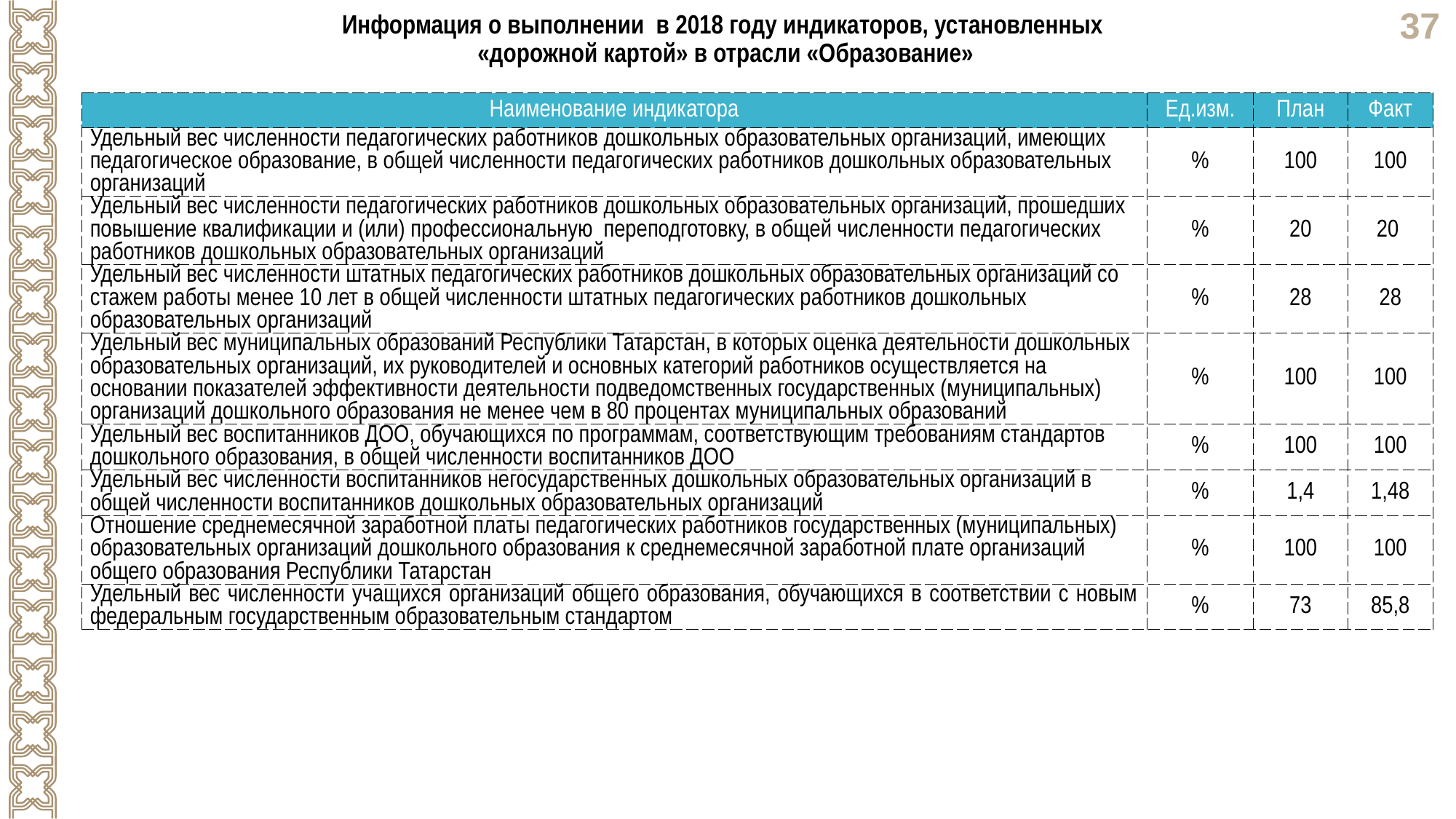

Информация о выполнении  в 2018 году индикаторов, установленных
«дорожной картой» в отрасли «Образование»

| Наименование индикатора | Ед.изм. | План | Факт |
| --- | --- | --- | --- |
| Удельный вес численности педагогических работников дошкольных образовательных организаций, имеющих педагогическое образование, в общей численности педагогических работников дошкольных образовательных организаций | % | 100 | 100 |
| Удельный вес численности педагогических работников дошкольных образовательных организаций, прошедших повышение квалификации и (или) профессиональную переподготовку, в общей численности педагогических работников дошкольных образовательных организаций | % | 20 | 20 |
| Удельный вес численности штатных педагогических работников дошкольных образовательных организаций со стажем работы менее 10 лет в общей численности штатных педагогических работников дошкольных образовательных организаций | % | 28 | 28 |
| Удельный вес муниципальных образований Республики Татарстан, в которых оценка деятельности дошкольных образовательных организаций, их руководителей и основных категорий работников осуществляется на основании показателей эффективности деятельности подведомственных государственных (муниципальных) организаций дошкольного образования не менее чем в 80 процентах муниципальных образований | % | 100 | 100 |
| Удельный вес воспитанников ДОО, обучающихся по программам, соответствующим требованиям стандартов дошкольного образования, в общей численности воспитанников ДОО | % | 100 | 100 |
| Удельный вес численности воспитанников негосударственных дошкольных образовательных организаций в общей численности воспитанников дошкольных образовательных организаций | % | 1,4 | 1,48 |
| Отношение среднемесячной заработной платы педагогических работников государственных (муниципальных) образовательных организаций дошкольного образования к среднемесячной заработной плате организаций общего образования Республики Татарстан | % | 100 | 100 |
| Удельный вес численности учащихся организаций общего образования, обучающихся в соответствии с новым федеральным государственным образовательным стандартом | % | 73 | 85,8 |